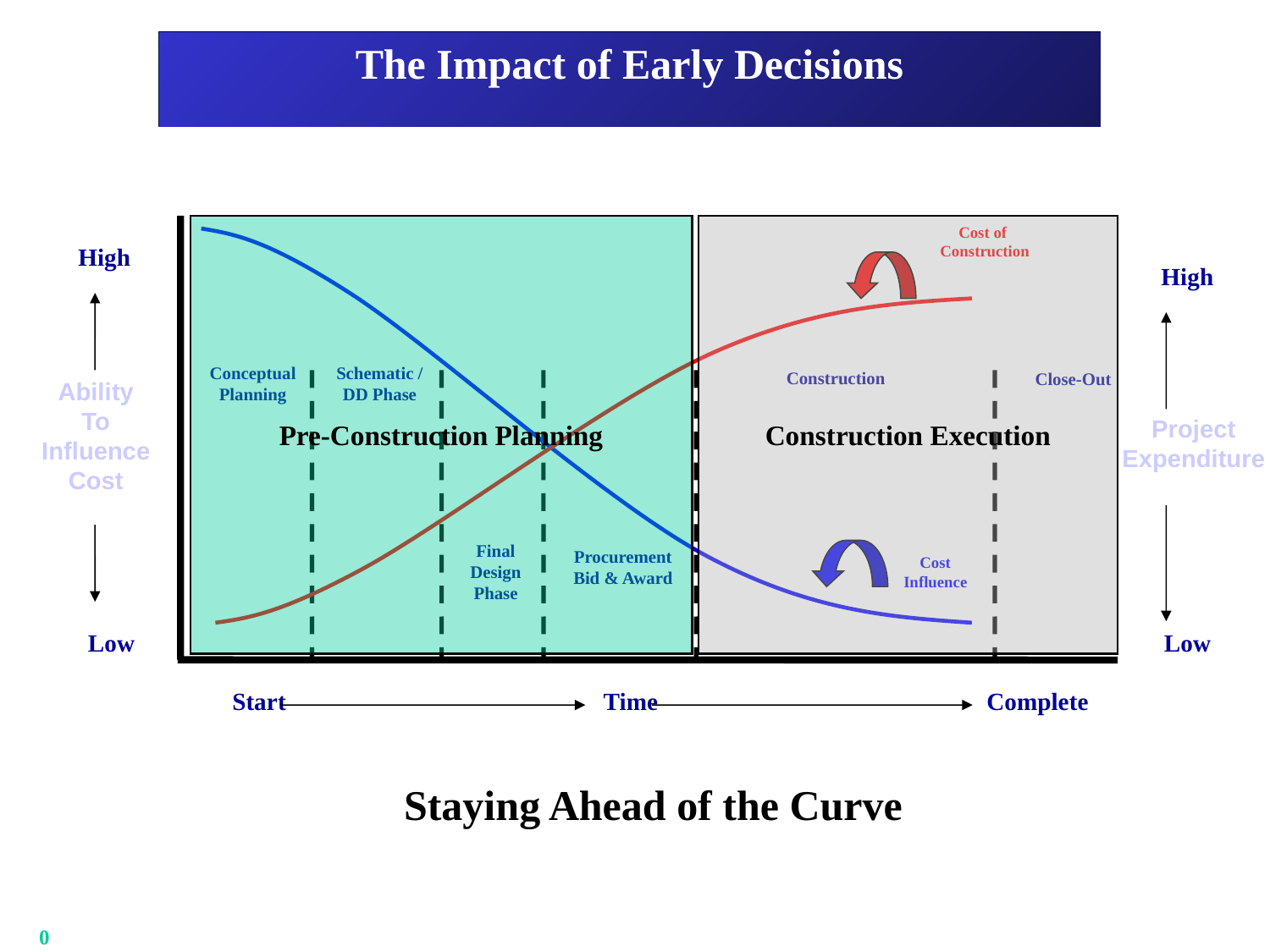

# The Impact of Early Decisions

Pre-Construction Planning
Cost of
Construction

Construction Execution

High
High

Conceptual Planning
Schematic / DD Phase
Construction

Close-Out

Ability
To
Influence
Cost

Project
Expenditure

Final Design
Phase
Procurement
Bid & Award

Cost Influence
Low
Low

Start
Time
Complete

Staying Ahead of the Curve
0